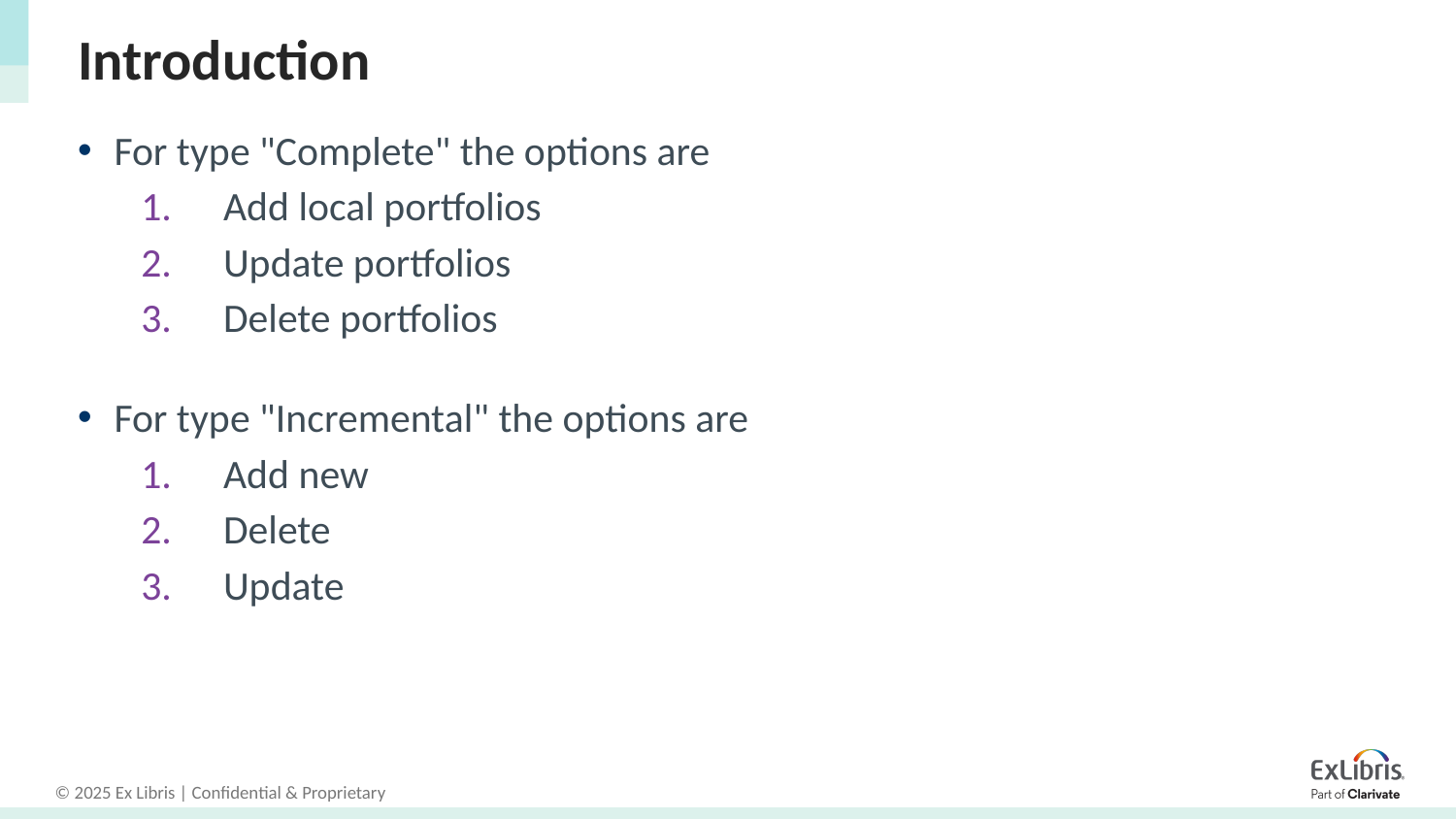

# Introduction
For type "Complete" the options are
Add local portfolios
Update portfolios
Delete portfolios
For type "Incremental" the options are
Add new
Delete
Update